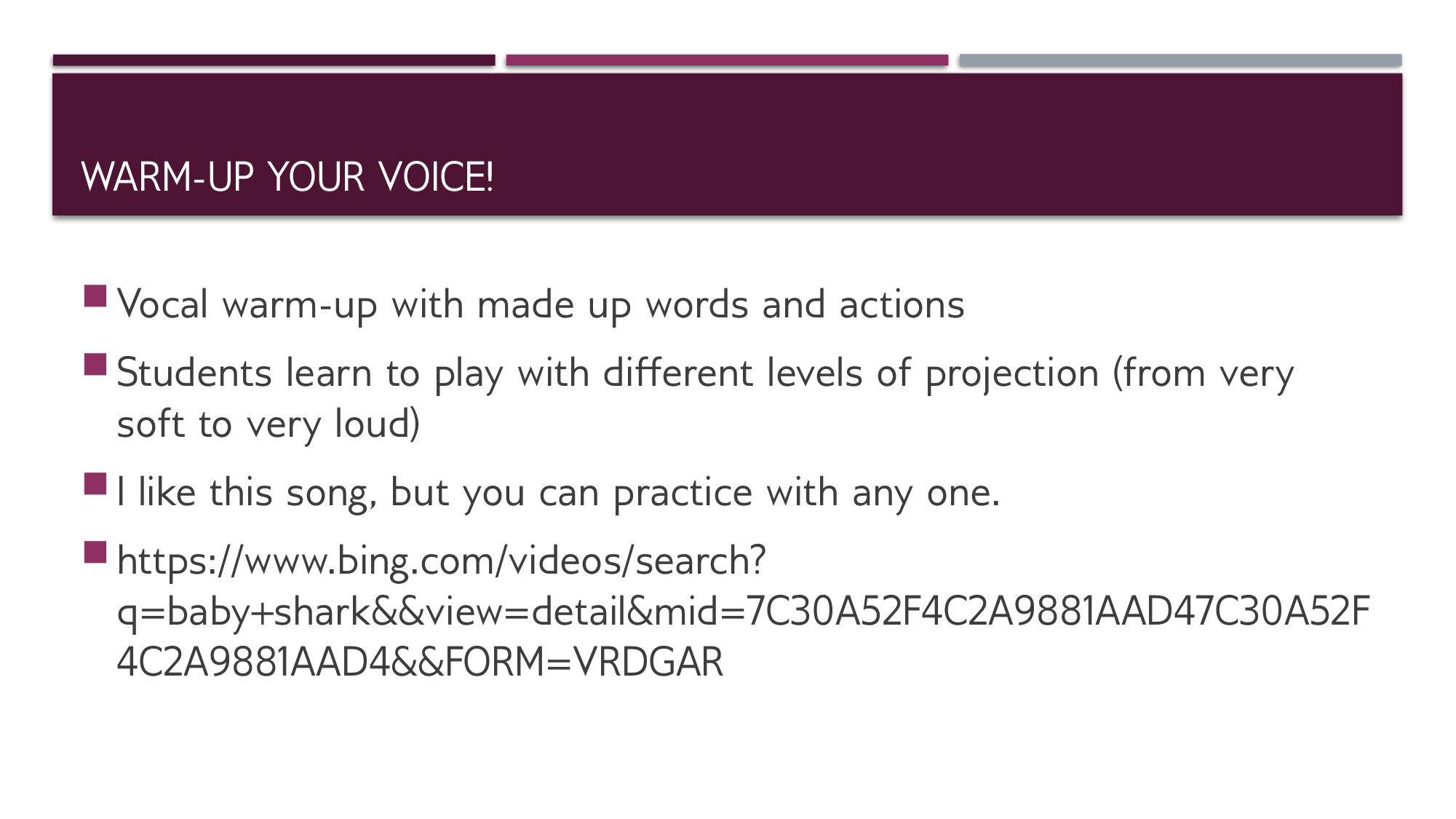

# Warm-up your voice!
Vocal warm-up with made up words and actions
Students learn to play with different levels of projection (from very soft to very loud)
I like this song, but you can practice with any one.
https://www.bing.com/videos/search?q=baby+shark&&view=detail&mid=7C30A52F4C2A9881AAD47C30A52F4C2A9881AAD4&&FORM=VRDGAR